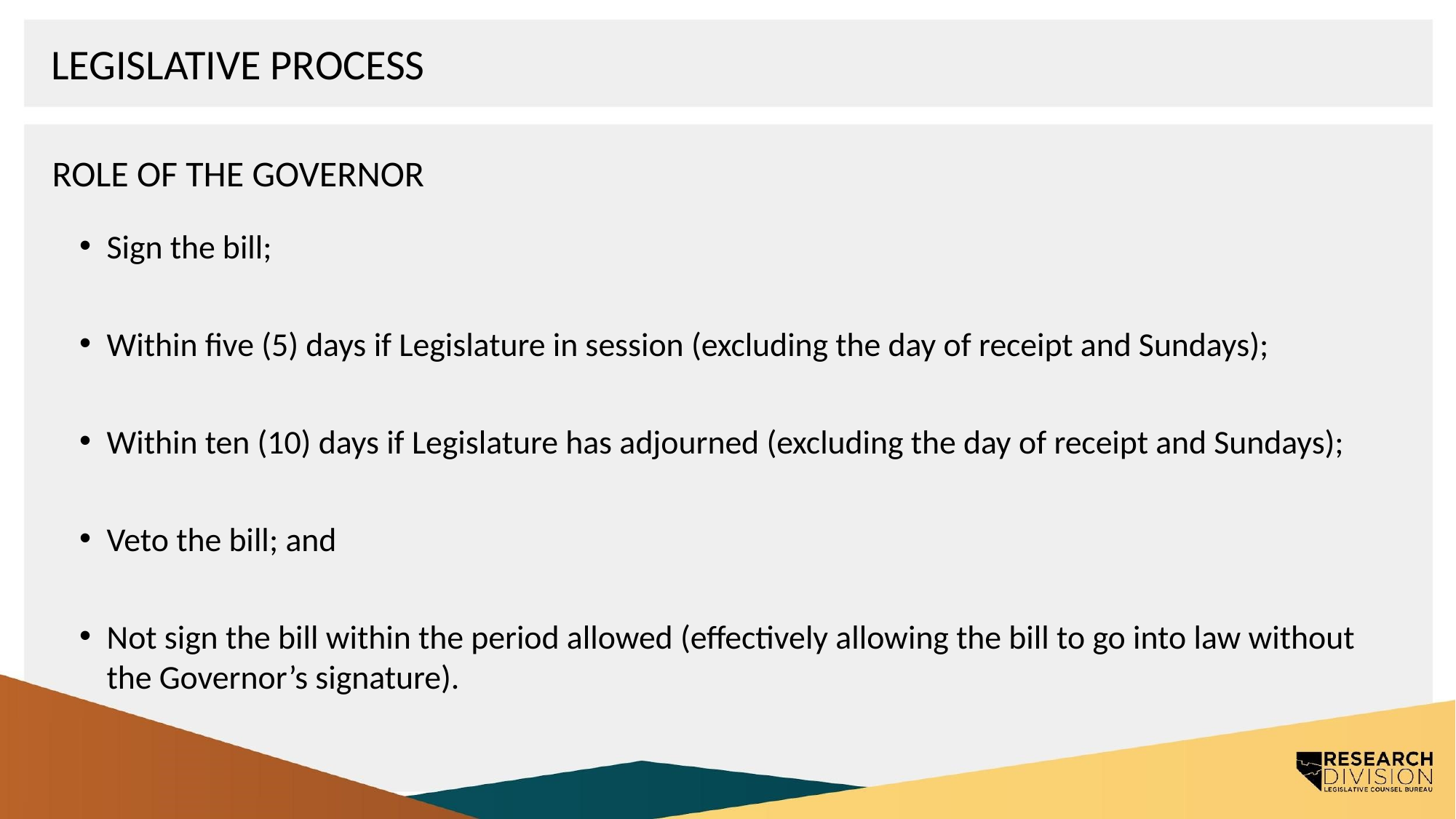

# Legislative process
Role of the governor
Sign the bill;

Within five (5) days if Legislature in session (excluding the day of receipt and Sundays);

Within ten (10) days if Legislature has adjourned (excluding the day of receipt and Sundays);

Veto the bill; and

Not sign the bill within the period allowed (effectively allowing the bill to go into law without the Governor’s signature).